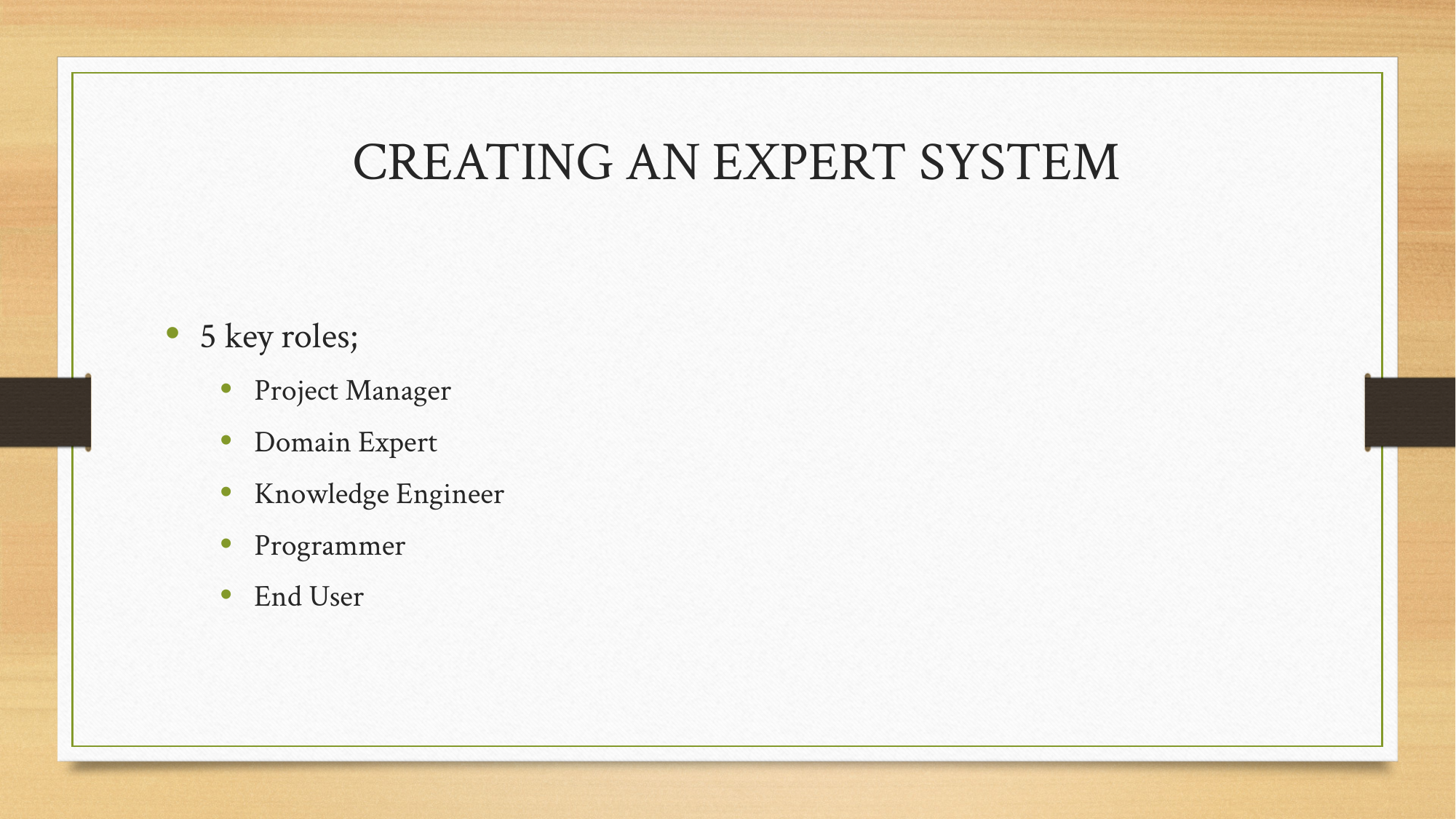

5 key roles;
Project Manager
Domain Expert
Knowledge Engineer
Programmer
End User
Creating an Expert System